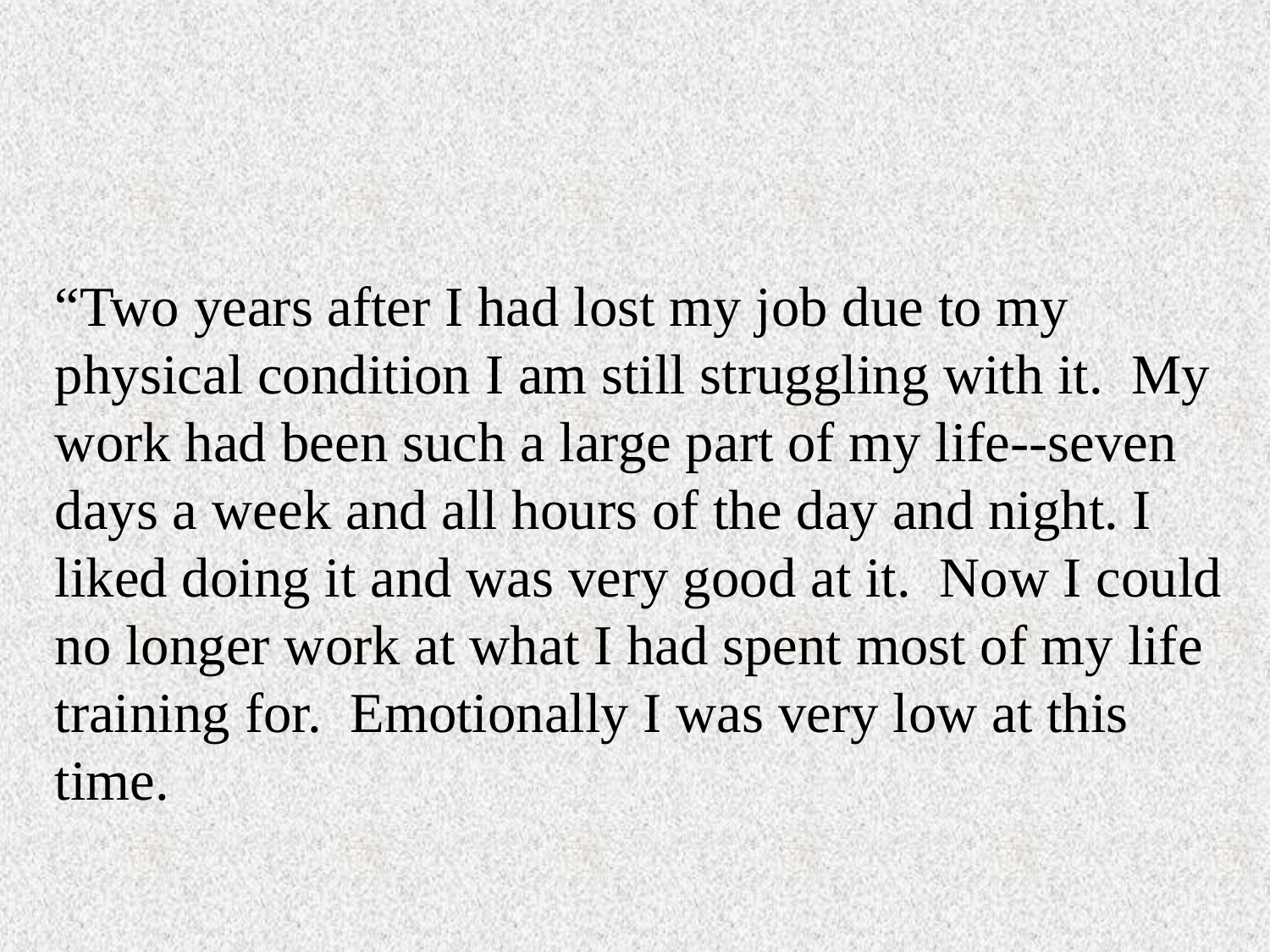

“Two years after I had lost my job due to my physical condition I am still struggling with it.  My work had been such a large part of my life--seven days a week and all hours of the day and night. I liked doing it and was very good at it.  Now I could no longer work at what I had spent most of my life training for.  Emotionally I was very low at this time.